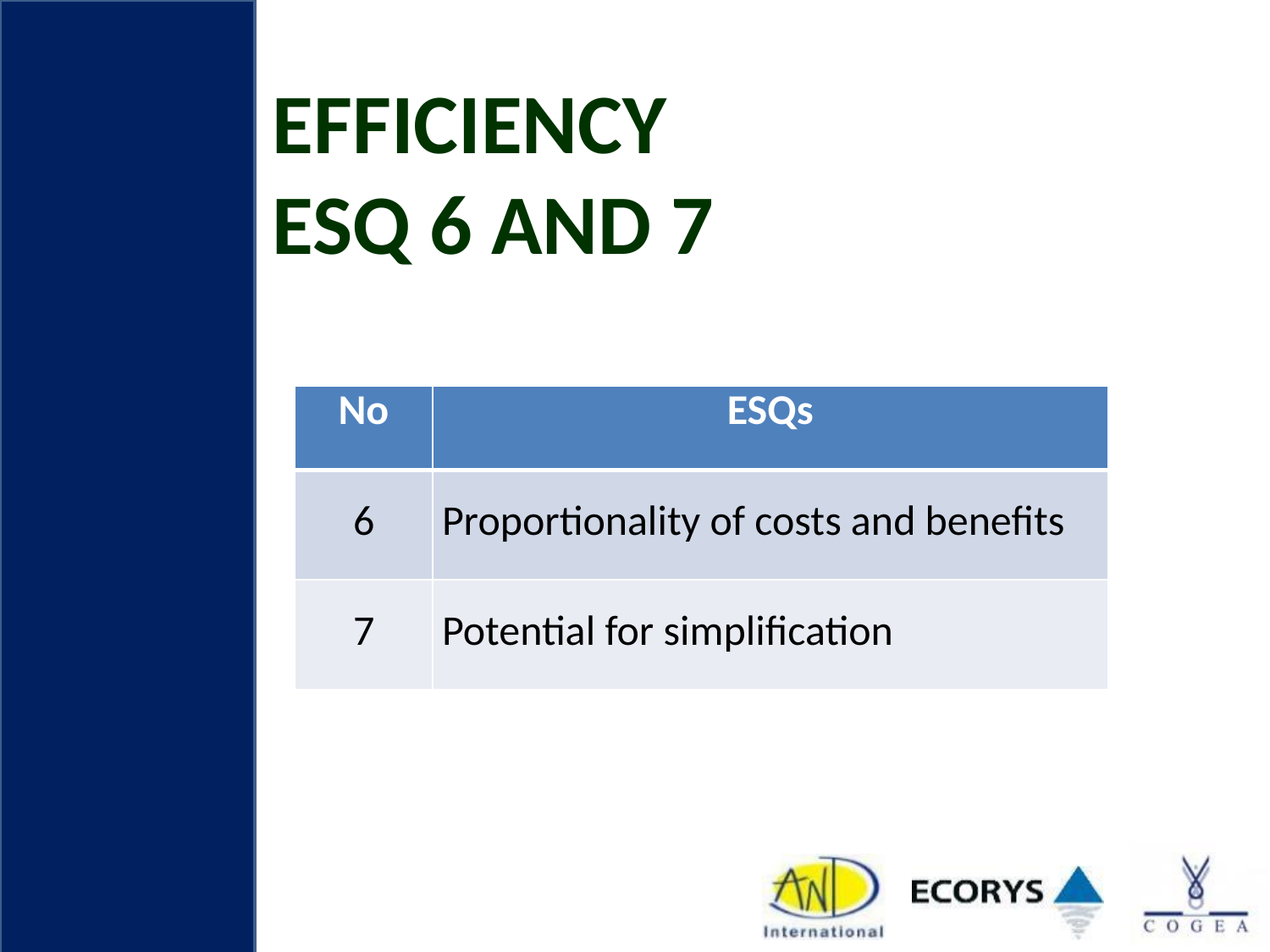

# Efficiency ESQ 6 and 7
| No | ESQs |
| --- | --- |
| 6 | Proportionality of costs and benefits |
| 7 | Potential for simplification |